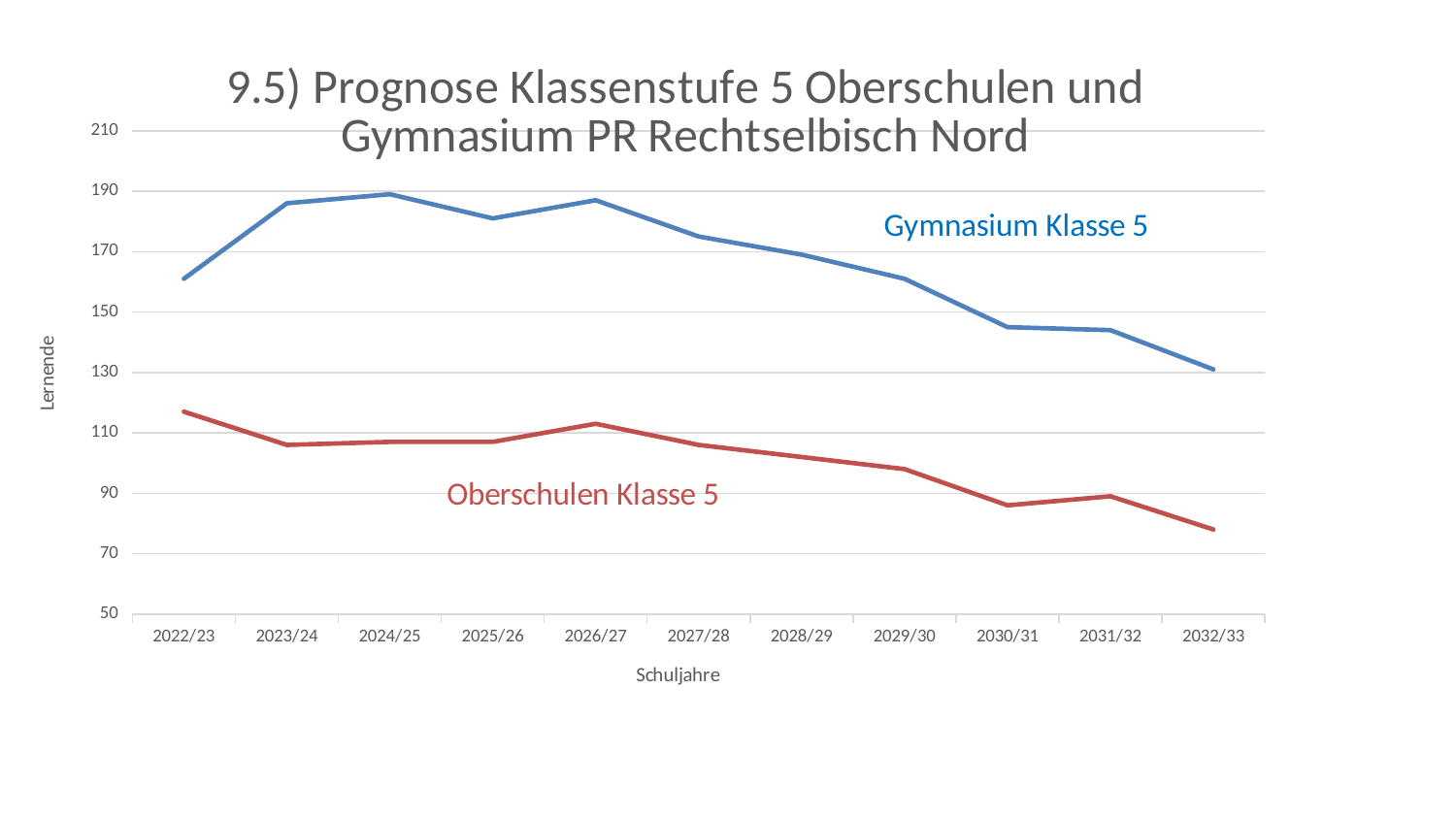

### Chart: 9.5) Prognose Klassenstufe 5 Oberschulen und Gymnasium PR Rechtselbisch Nord

| Category | Gym 2023 | OS 2023 |
|---|---|---|
| 2022/23 | 161.0 | 117.0 |
| 2023/24 | 186.0 | 106.0 |
| 2024/25 | 189.0 | 107.0 |
| 2025/26 | 181.0 | 107.0 |
| 2026/27 | 187.0 | 113.0 |
| 2027/28 | 175.0 | 106.0 |
| 2028/29 | 169.0 | 102.0 |
| 2029/30 | 161.0 | 98.0 |
| 2030/31 | 145.0 | 86.0 |
| 2031/32 | 144.0 | 89.0 |
| 2032/33 | 131.0 | 78.0 |